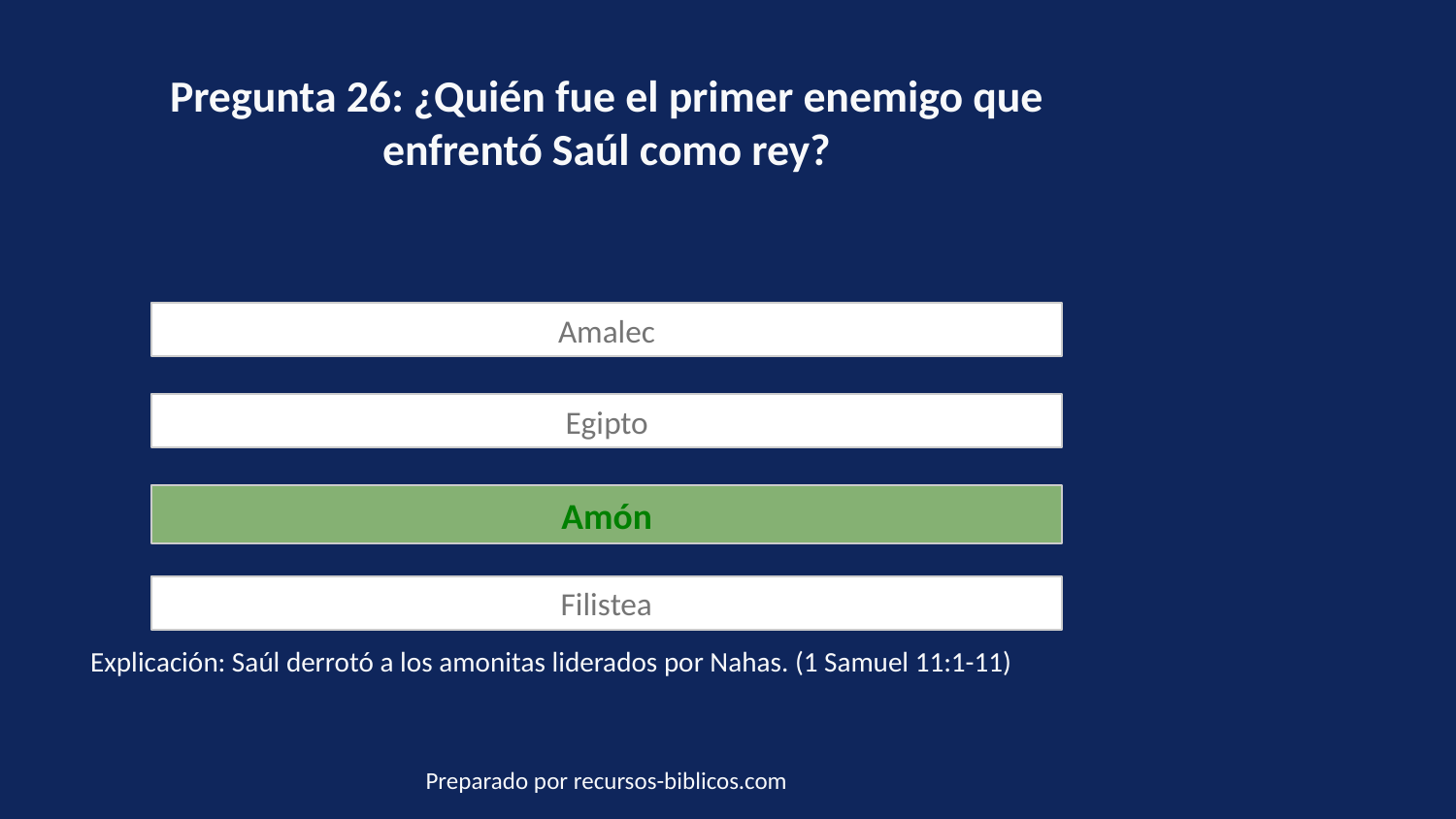

Pregunta 26: ¿Quién fue el primer enemigo que enfrentó Saúl como rey?
Amalec
Egipto
Amón
Filistea
Explicación: Saúl derrotó a los amonitas liderados por Nahas. (1 Samuel 11:1-11)
Preparado por recursos-biblicos.com